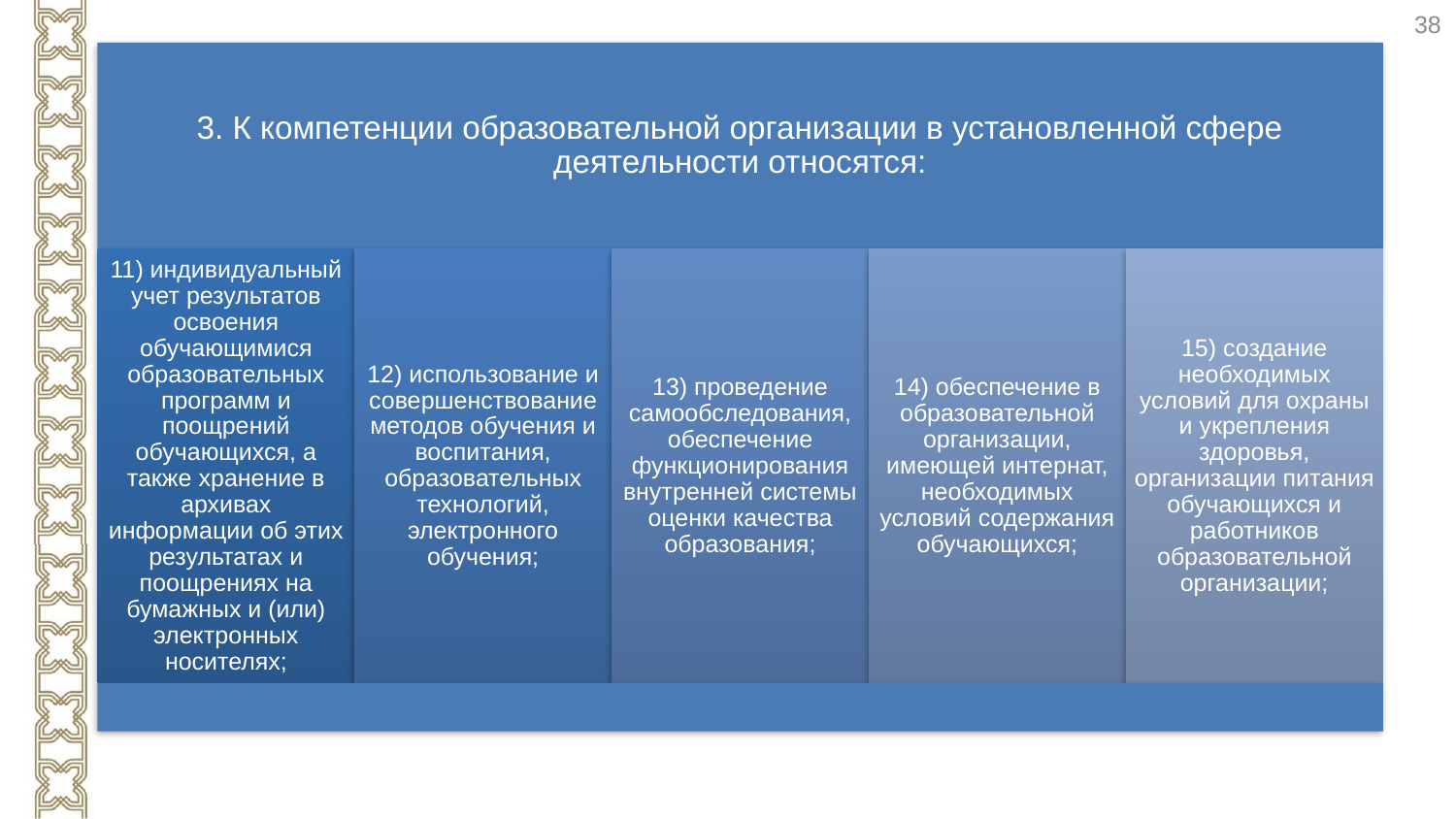

38
3. К компетенции образовательной организации в установленной сфере деятельности относятся:
11) индивидуальный учет результатов освоения обучающимися образовательных программ и поощрений обучающихся, а также хранение в архивах информации об этих результатах и поощрениях на бумажных и (или) электронных носителях;
12) использование и совершенствование методов обучения и воспитания, образовательных технологий, электронного обучения;
13) проведение самообследования, обеспечение функционирования внутренней системы оценки качества образования;
14) обеспечение в образовательной организации, имеющей интернат, необходимых условий содержания обучающихся;
15) создание необходимых условий для охраны и укрепления здоровья, организации питания обучающихся и работников образовательной организации;